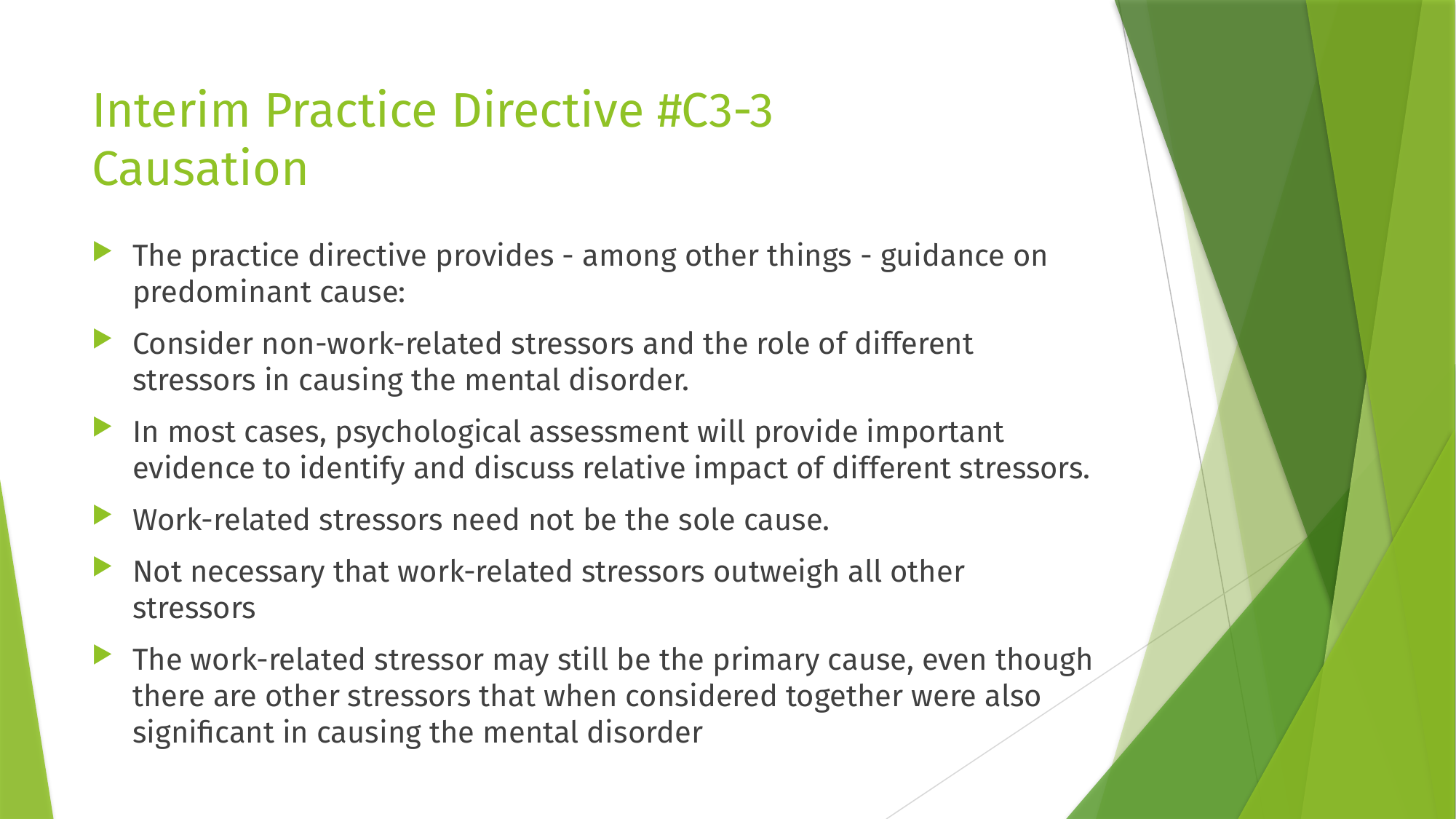

# Interim Practice Directive #C3-3 Causation
The practice directive provides - among other things - guidance on predominant cause:
Consider non-work-related stressors and the role of different stressors in causing the mental disorder.
In most cases, psychological assessment will provide important evidence to identify and discuss relative impact of different stressors.
Work-related stressors need not be the sole cause.
Not necessary that work-related stressors outweigh all other stressors
The work-related stressor may still be the primary cause, even though there are other stressors that when considered together were also significant in causing the mental disorder